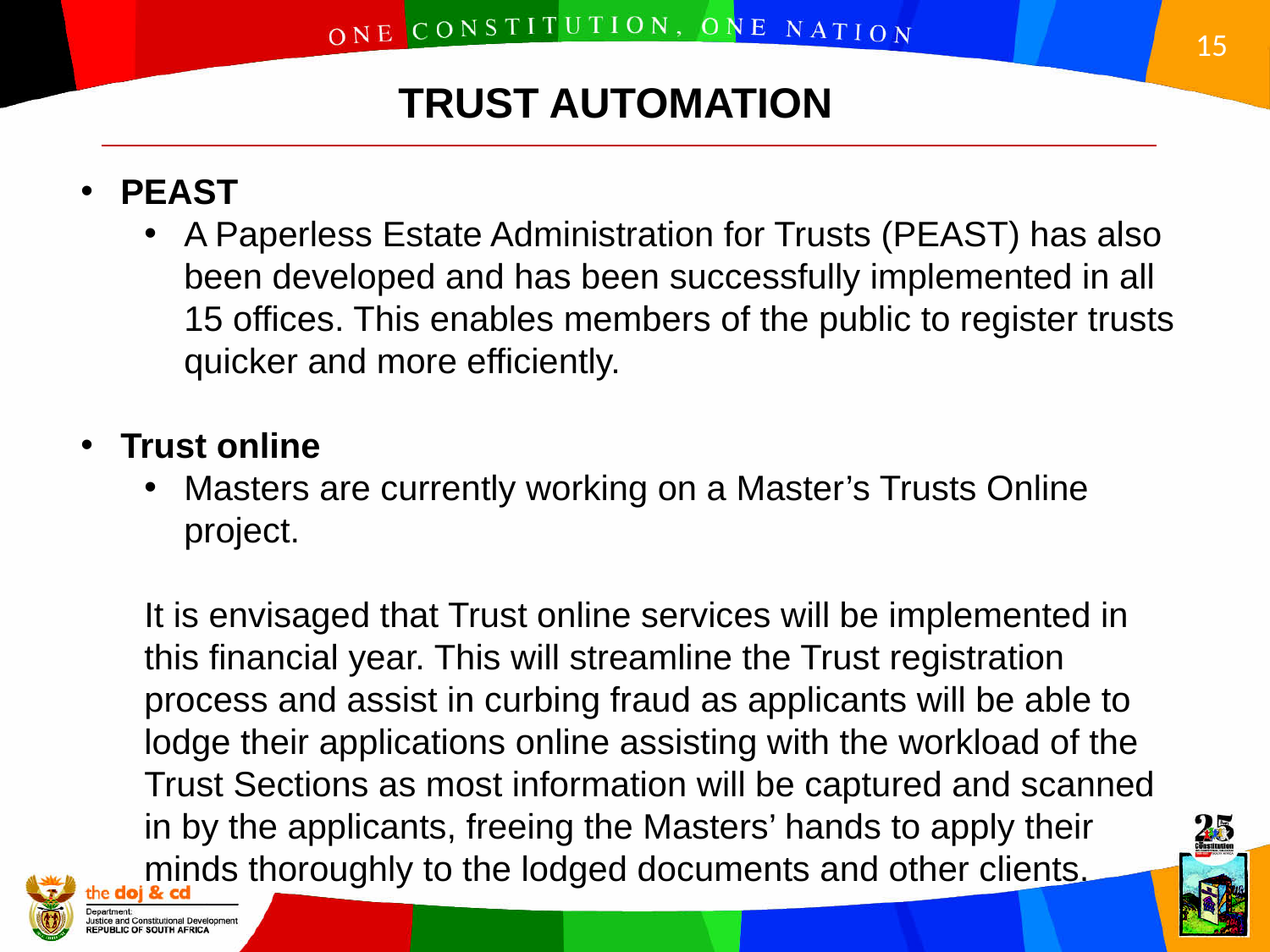

TRUST AUTOMATION
PEAST
A Paperless Estate Administration for Trusts (PEAST) has also been developed and has been successfully implemented in all 15 offices. This enables members of the public to register trusts quicker and more efficiently.

Trust online
Masters are currently working on a Master’s Trusts Online project.

It is envisaged that Trust online services will be implemented in this financial year. This will streamline the Trust registration process and assist in curbing fraud as applicants will be able to lodge their applications online assisting with the workload of the Trust Sections as most information will be captured and scanned in by the applicants, freeing the Masters’ hands to apply their minds thoroughly to the lodged documents and other clients.